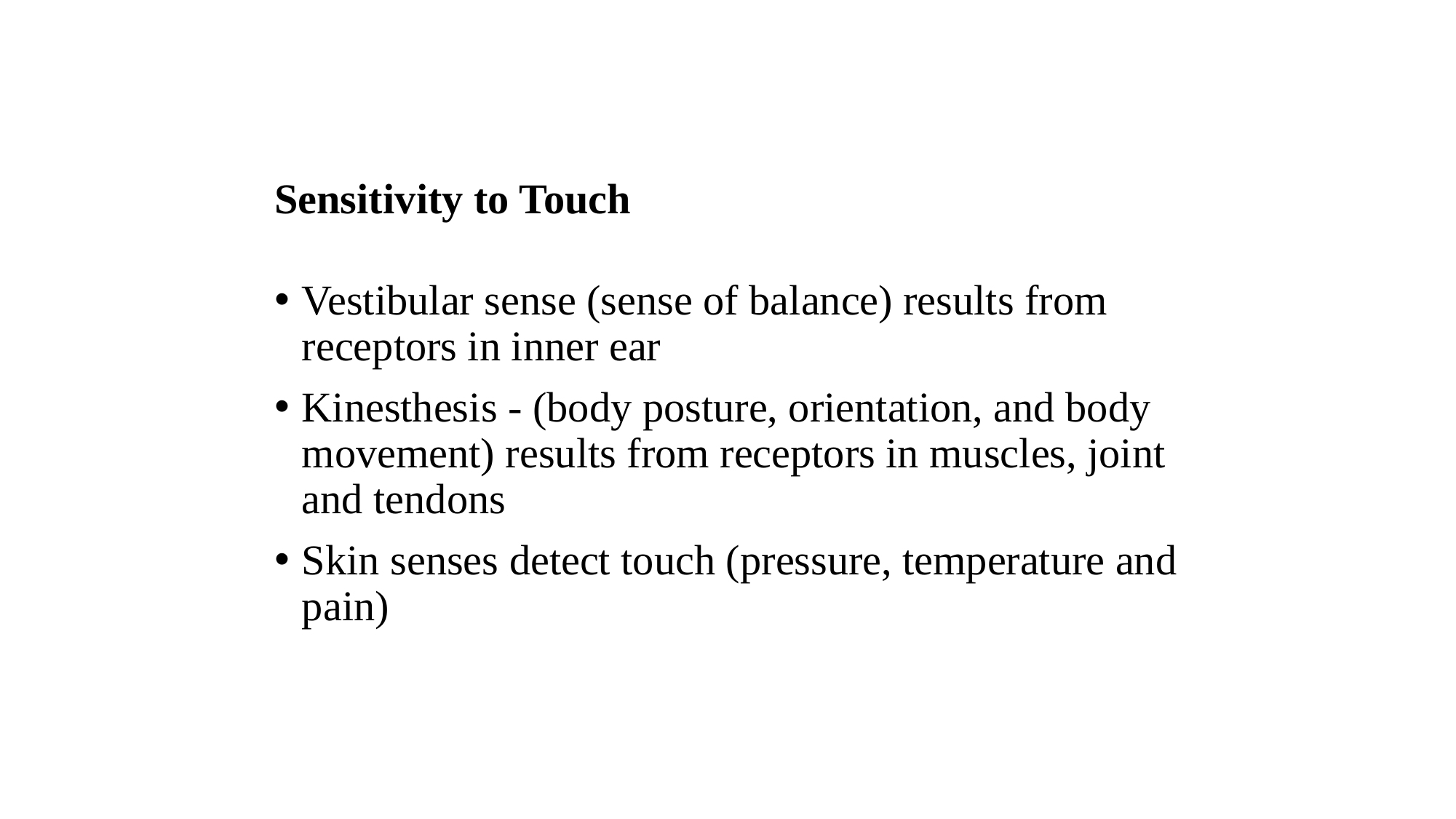

# Sensitivity to Touch
Vestibular sense (sense of balance) results from receptors in inner ear
Kinesthesis - (body posture, orientation, and body movement) results from receptors in muscles, joint and tendons
Skin senses detect touch (pressure, temperature and pain)